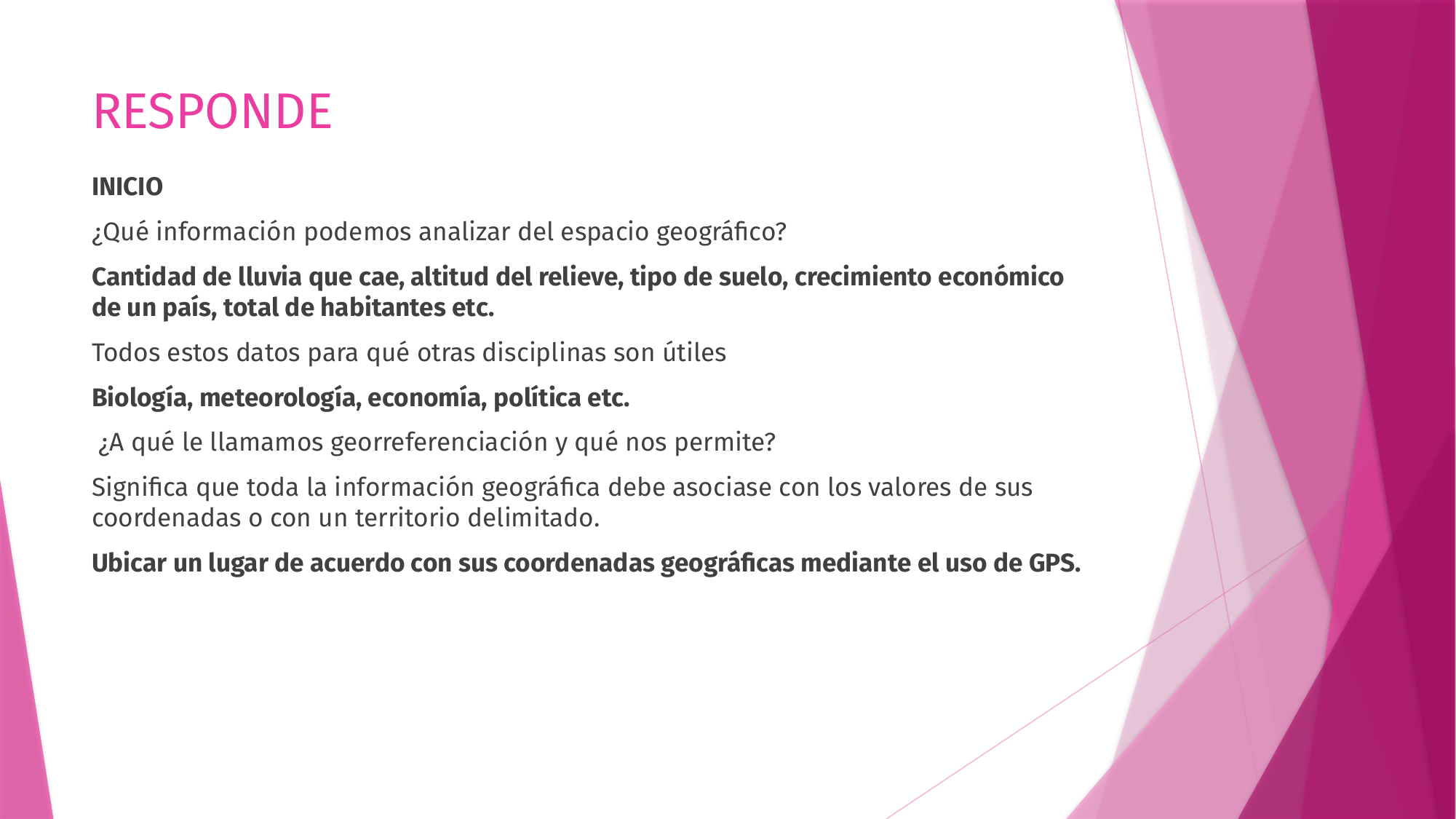

# RESPONDE
INICIO
¿Qué información podemos analizar del espacio geográfico?
Cantidad de lluvia que cae, altitud del relieve, tipo de suelo, crecimiento económico de un país, total de habitantes etc.
Todos estos datos para qué otras disciplinas son útiles
Biología, meteorología, economía, política etc.
 ¿A qué le llamamos georreferenciación y qué nos permite?
Significa que toda la información geográfica debe asociase con los valores de sus  coordenadas o con un territorio delimitado.
Ubicar un lugar de acuerdo con sus coordenadas geográficas mediante el uso de GPS.